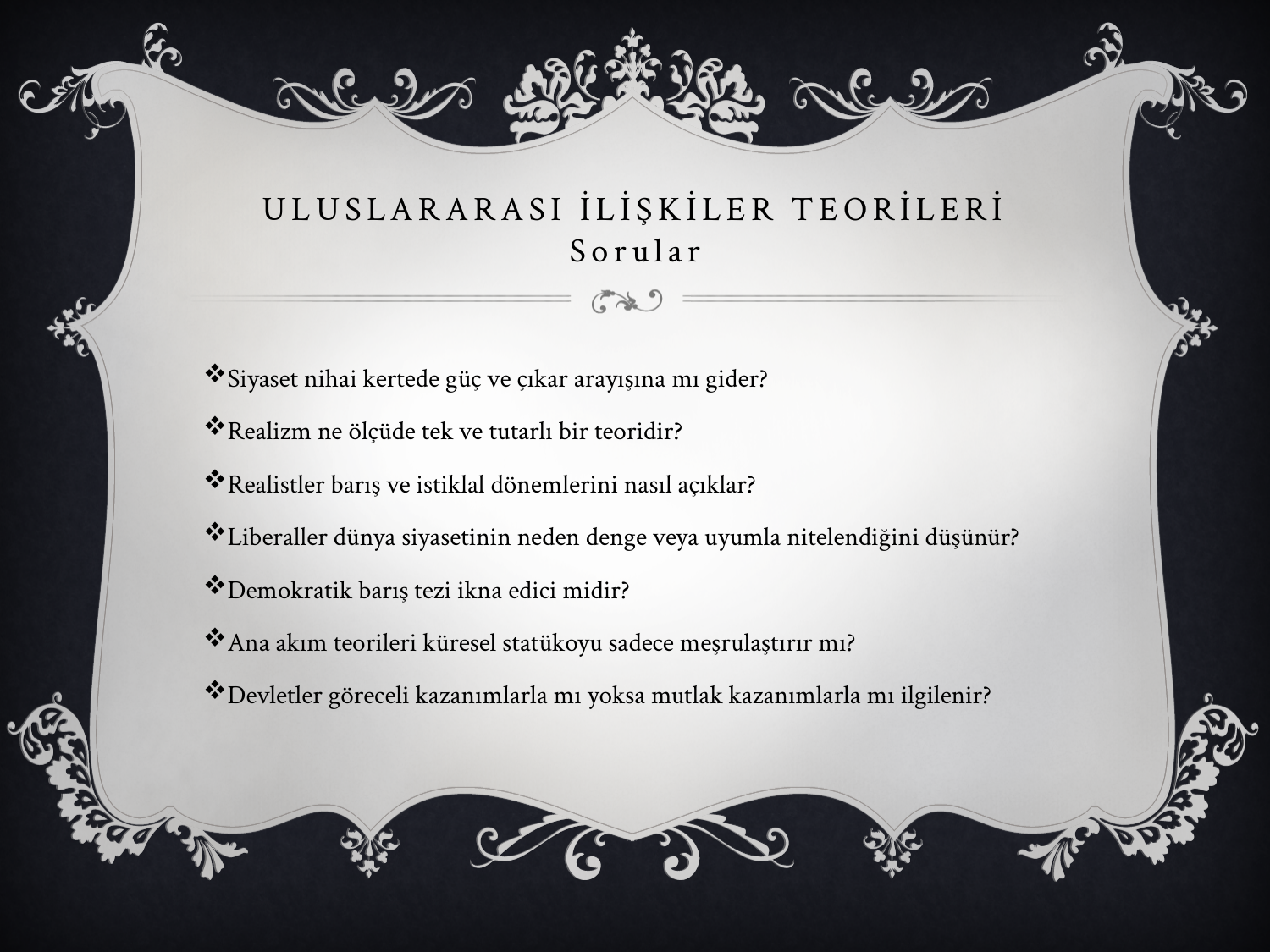

# UluslararasI İLİŞKİLEr Teorİlerİ Sorular
Siyaset nihai kertede güç ve çıkar arayışına mı gider?
Realizm ne ölçüde tek ve tutarlı bir teoridir?
Realistler barış ve istiklal dönemlerini nasıl açıklar?
Liberaller dünya siyasetinin neden denge veya uyumla nitelendiğini düşünür?
Demokratik barış tezi ikna edici midir?
Ana akım teorileri küresel statükoyu sadece meşrulaştırır mı?
Devletler göreceli kazanımlarla mı yoksa mutlak kazanımlarla mı ilgilenir?